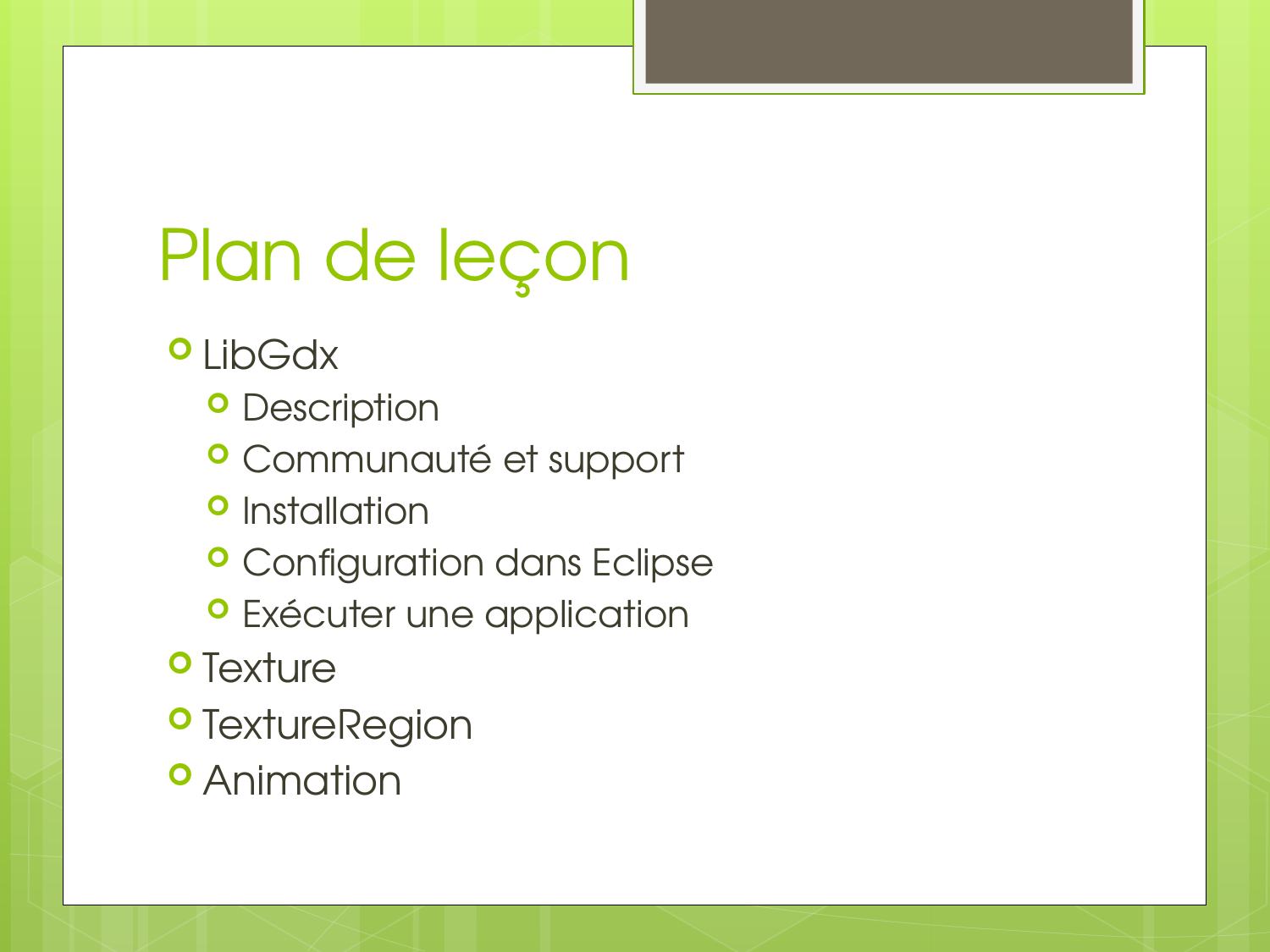

# Plan de leçon
LibGdx
Description
Communauté et support
Installation
Configuration dans Eclipse
Exécuter une application
Texture
TextureRegion
Animation